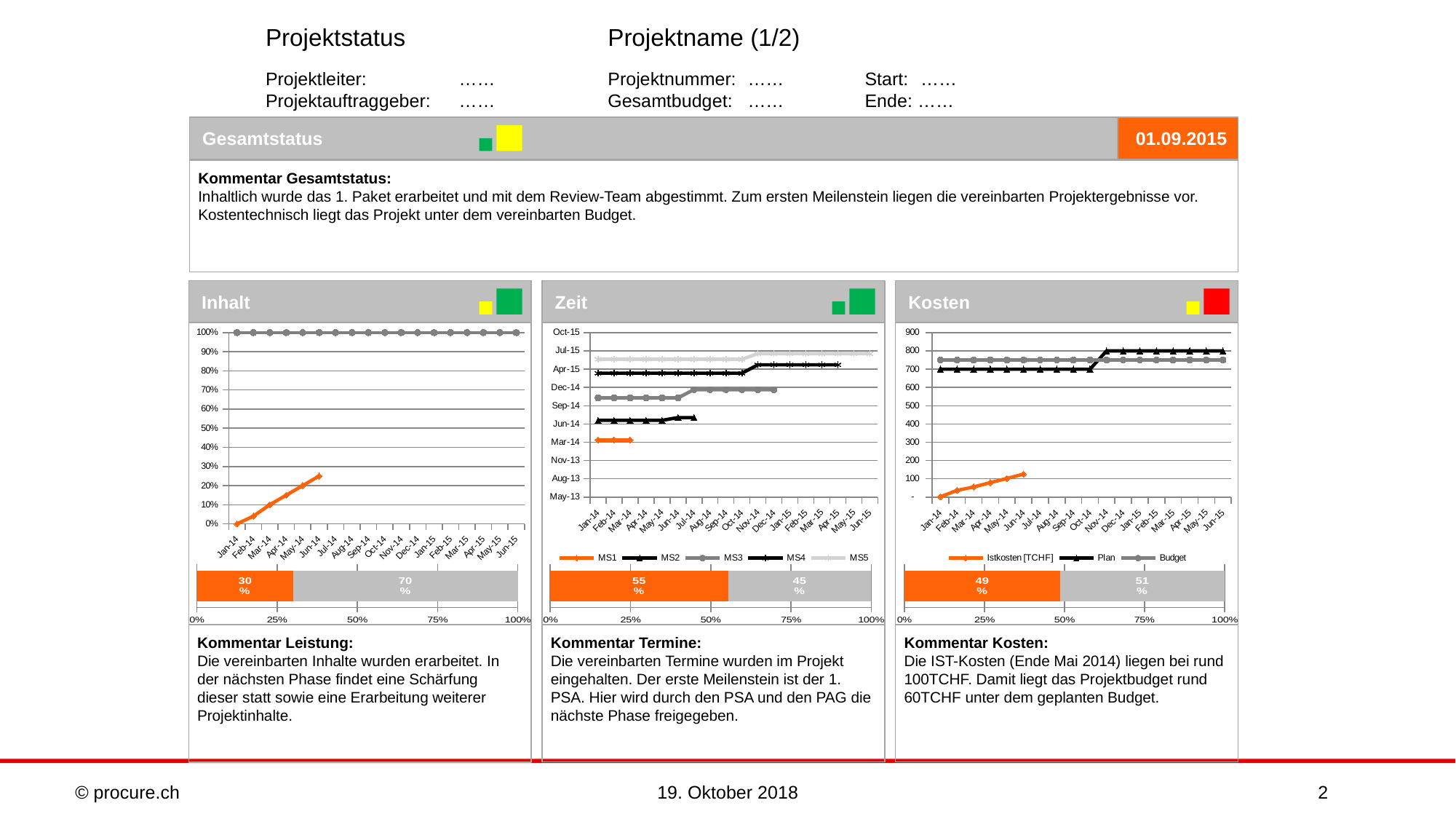

# Projektstatus		Projektname (1/2) Projektleiter: 	……	Projektnummer: 	……	Start: 	…… Projektauftraggeber:	……	Gesamtbudget: 	……	Ende: ……
Gesamtstatus
01.09.2015

Kommentar Gesamtstatus:
Inhaltlich wurde das 1. Paket erarbeitet und mit dem Review-Team abgestimmt. Zum ersten Meilenstein liegen die vereinbarten Projektergebnisse vor. Kostentechnisch liegt das Projekt unter dem vereinbarten Budget.
Inhalt
Zeit
Kosten

### Chart

| Category | Istkosten [TCHF] | Plan | Budget |
|---|---|---|---|
| 41640 | 1.254 | 700.0 | 750.0 |
| 41671 | 36.245 | 700.0 | 750.0 |
| 41699 | 54.879 | 700.0 | 750.0 |
| 41730 | 78.652 | 700.0 | 750.0 |
| 41760 | 101.456 | 700.0 | 750.0 |
| 41791 | 125.385 | 700.0 | 750.0 |
| 41821 | None | 700.0 | 750.0 |
| 41852 | None | 700.0 | 750.0 |
| 41883 | None | 700.0 | 750.0 |
| 41913 | None | 700.0 | 750.0 |
| 41944 | None | 800.0 | 750.0 |
| 41974 | None | 800.0 | 750.0 |
| 42005 | None | 800.0 | 750.0 |
| 42036 | None | 800.0 | 750.0 |
| 42064 | None | 800.0 | 750.0 |
| 42095 | None | 800.0 | 750.0 |
| 42125 | None | 800.0 | 750.0 |
| 42156 | None | 800.0 | 750.0 |

### Chart

| Category | Fertigstellungsgrad | Ziel |
|---|---|---|
| 41640 | 0.0 | 1.0 |
| 41671 | 0.04 | 1.0 |
| 41699 | 0.1 | 1.0 |
| 41730 | 0.15 | 1.0 |
| 41760 | 0.2 | 1.0 |
| 41791 | 0.25 | 1.0 |
| 41821 | None | 1.0 |
| 41852 | None | 1.0 |
| 41883 | None | 1.0 |
| 41913 | None | 1.0 |
| 41944 | None | 1.0 |
| 41974 | None | 1.0 |
| 42005 | None | 1.0 |
| 42036 | None | 1.0 |
| 42064 | None | 1.0 |
| 42095 | None | 1.0 |
| 42125 | None | 1.0 |
| 42156 | None | 1.0 |

### Chart

| Category | MS1 | MS2 | MS3 | MS4 | MS5 |
|---|---|---|---|---|---|
| 41640 | 41713.0 | 41820.0 | 41943.0 | 42078.0 | 42154.0 |
| 41671 | 41713.0 | 41820.0 | 41943.0 | 42078.0 | 42154.0 |
| 41699 | 41713.0 | 41820.0 | 41943.0 | 42078.0 | 42154.0 |
| 41730 | None | 41820.0 | 41943.0 | 42078.0 | 42154.0 |
| 41760 | None | 41820.0 | 41943.0 | 42078.0 | 42154.0 |
| 41791 | None | 41835.0 | 41943.0 | 42078.0 | 42154.0 |
| 41821 | None | 41835.0 | 41988.0 | 42078.0 | 42154.0 |
| 41852 | None | None | 41988.0 | 42078.0 | 42154.0 |
| 41883 | None | None | 41988.0 | 42078.0 | 42154.0 |
| 41913 | None | None | 41988.0 | 42078.0 | 42154.0 |
| 41944 | None | None | 41988.0 | 42124.0 | 42185.0 |
| 41974 | None | None | 41988.0 | 42124.0 | 42185.0 |
| 42005 | None | None | None | 42124.0 | 42185.0 |
| 42036 | None | None | None | 42124.0 | 42185.0 |
| 42064 | None | None | None | 42124.0 | 42185.0 |
| 42095 | None | None | None | 42124.0 | 42185.0 |
| 42125 | None | None | None | None | 42185.0 |
| 42156 | None | None | None | None | 42185.0 |

### Chart

| Category | Fertigstellungsgrad | noch offen |
|---|---|---|
| Inhalt | 0.3 | 0.7 |

### Chart

| Category | Dauer | Restzeit |
|---|---|---|
| Zeit | 0.5541284403669725 | 0.4458715596330275 |

### Chart

| Category | IST-Kosten vs. Budget | Restbudget |
|---|---|---|
| Kosten | 0.48627450980392156 | 0.5137254901960784 |
Kommentar Leistung:
Die vereinbarten Inhalte wurden erarbeitet. In der nächsten Phase findet eine Schärfung dieser statt sowie eine Erarbeitung weiterer Projektinhalte.
Kommentar Termine:
Die vereinbarten Termine wurden im Projekt eingehalten. Der erste Meilenstein ist der 1. PSA. Hier wird durch den PSA und den PAG die nächste Phase freigegeben.
Kommentar Kosten:
Die IST-Kosten (Ende Mai 2014) liegen bei rund 100TCHF. Damit liegt das Projektbudget rund 60TCHF unter dem geplanten Budget.